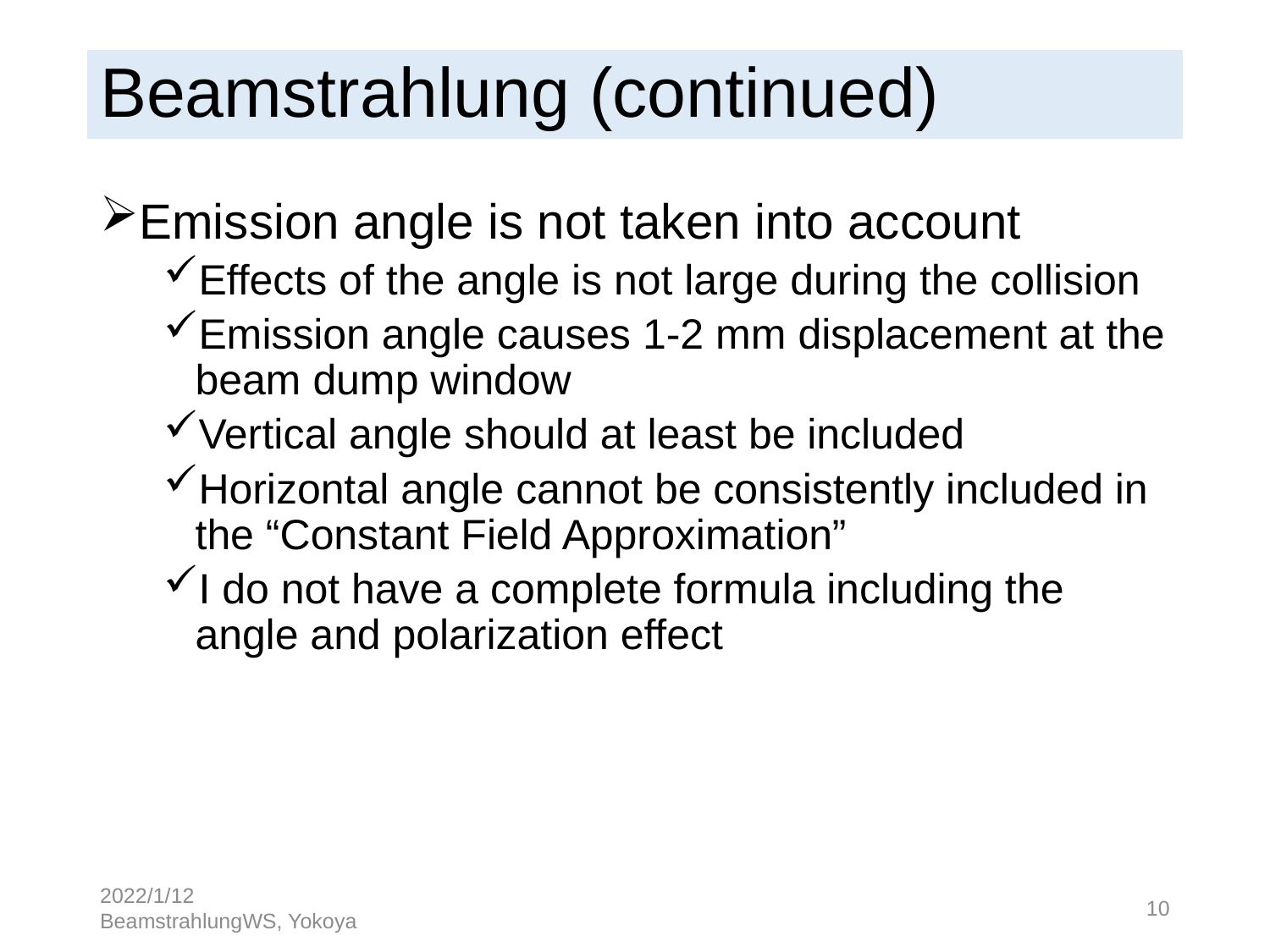

# Beamstrahlung (continued)
Emission angle is not taken into account
Effects of the angle is not large during the collision
Emission angle causes 1-2 mm displacement at the beam dump window
Vertical angle should at least be included
Horizontal angle cannot be consistently included in the “Constant Field Approximation”
I do not have a complete formula including the angle and polarization effect

2022/1/12 BeamstrahlungWS, Yokoya
10